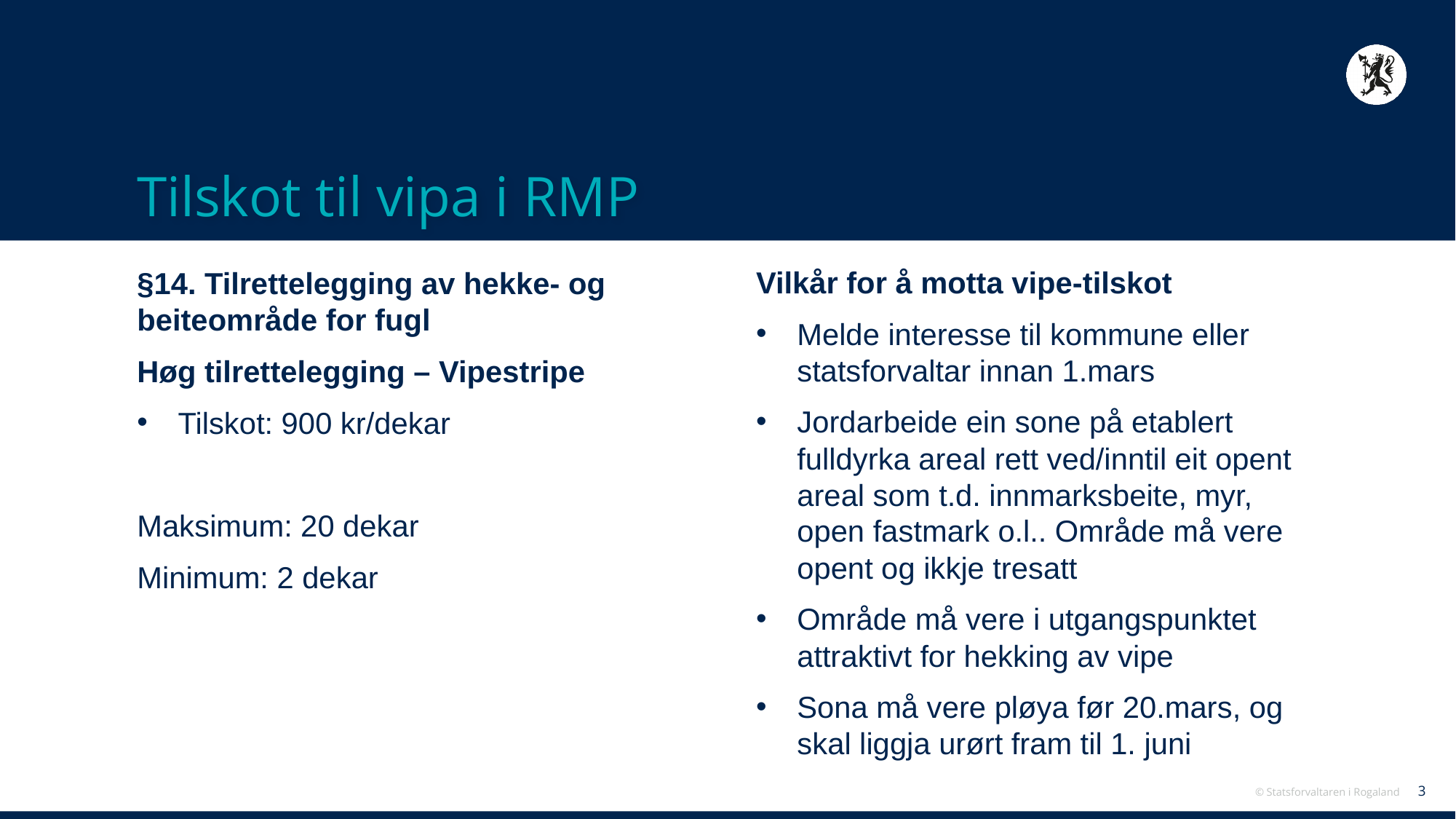

# Tilskot til vipa i RMP
Vilkår for å motta vipe-tilskot
Melde interesse til kommune eller statsforvaltar innan 1.mars
Jordarbeide ein sone på etablert fulldyrka areal rett ved/inntil eit opent areal som t.d. innmarksbeite, myr, open fastmark o.l.. Område må vere opent og ikkje tresatt
Område må vere i utgangspunktet attraktivt for hekking av vipe
Sona må vere pløya før 20.mars, og skal liggja urørt fram til 1. juni

§14. Tilrettelegging av hekke- og beiteområde for fugl
Høg tilrettelegging – Vipestripe
Tilskot: 900 kr/dekar

Maksimum: 20 dekar
Minimum: 2 dekar